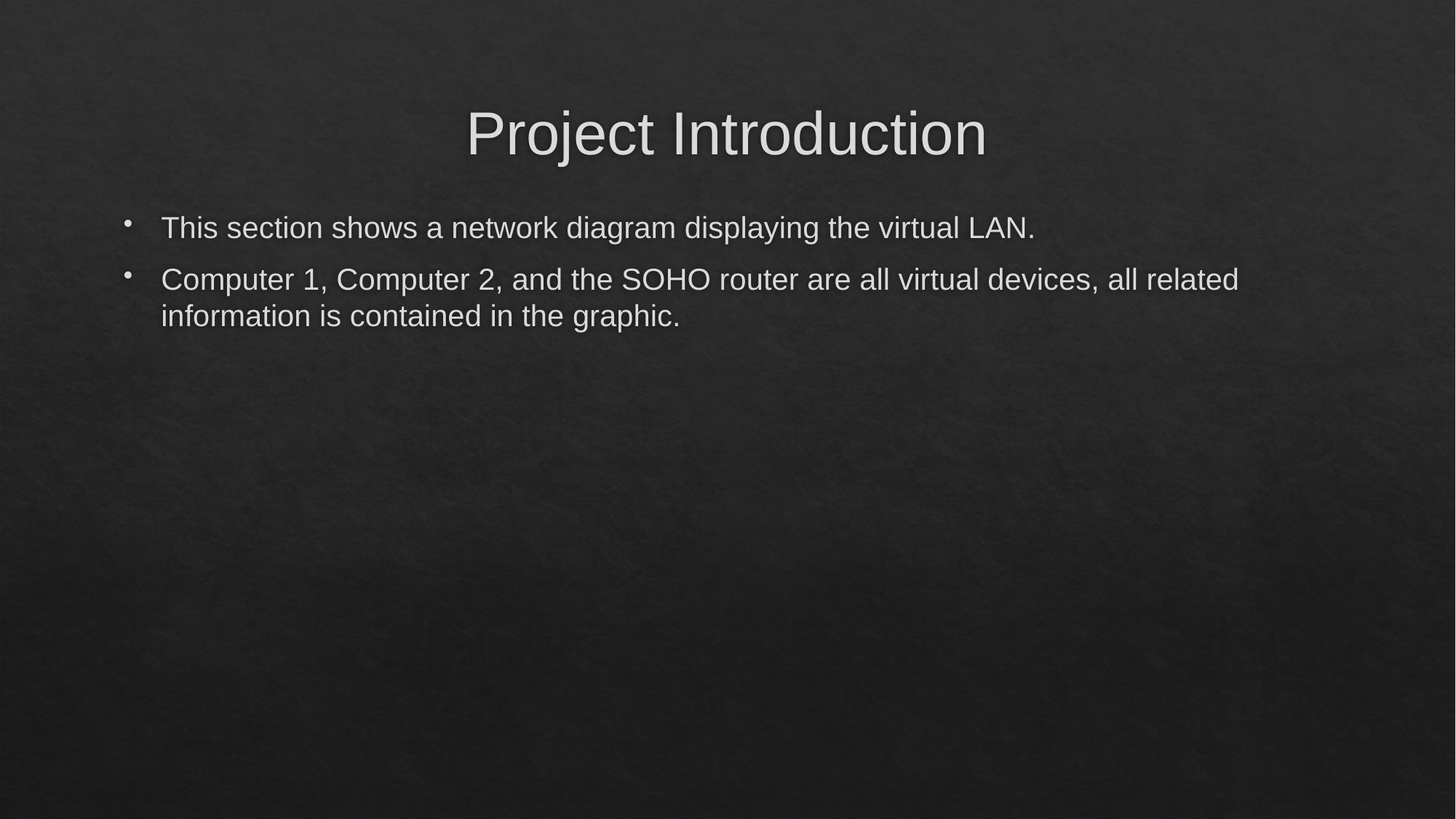

# Project Introduction
This section shows a network diagram displaying the virtual LAN.
Computer 1, Computer 2, and the SOHO router are all virtual devices, all related information is contained in the graphic.